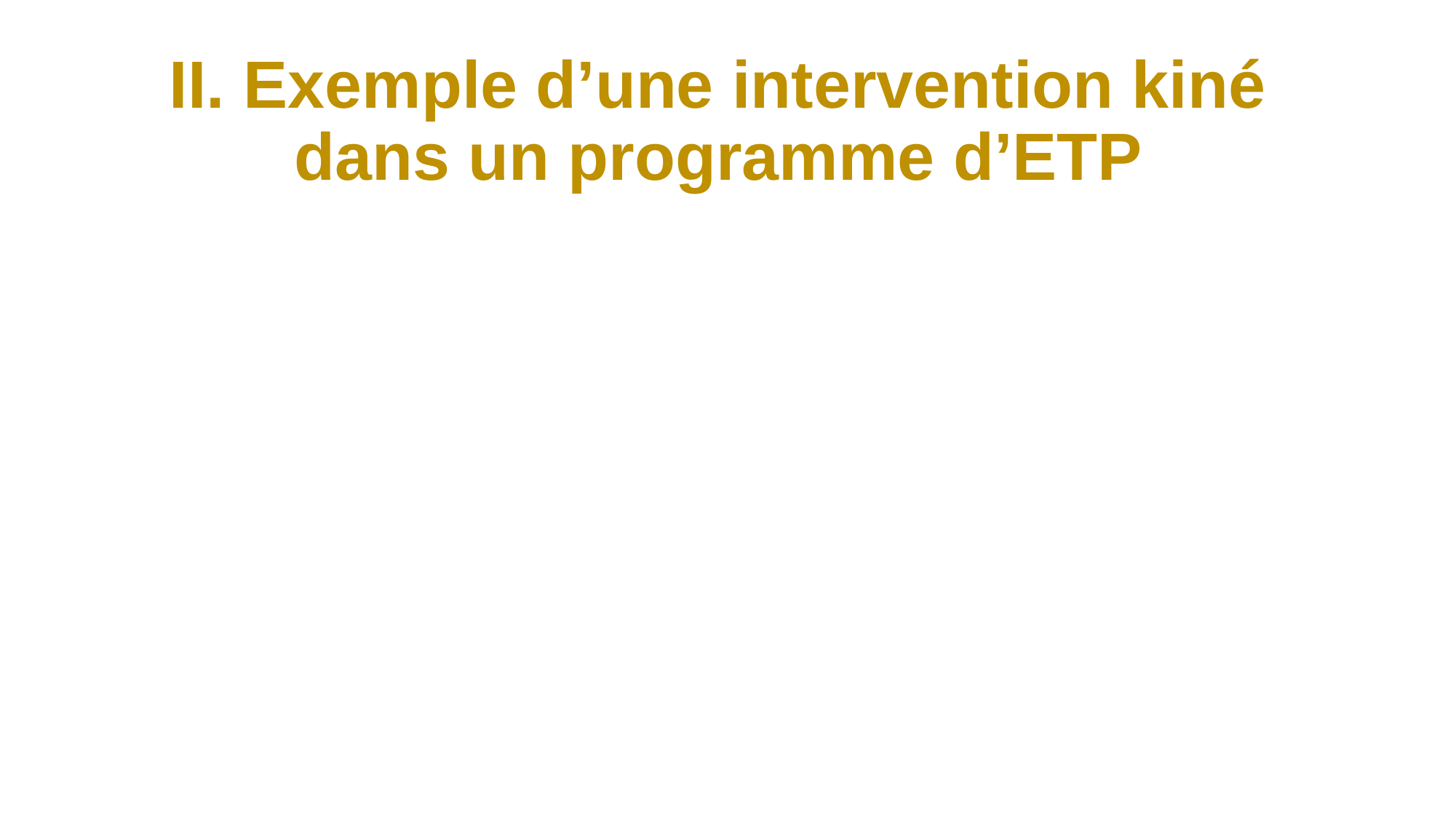

# II. Exemple d’une intervention kiné dans un programme d’ETP